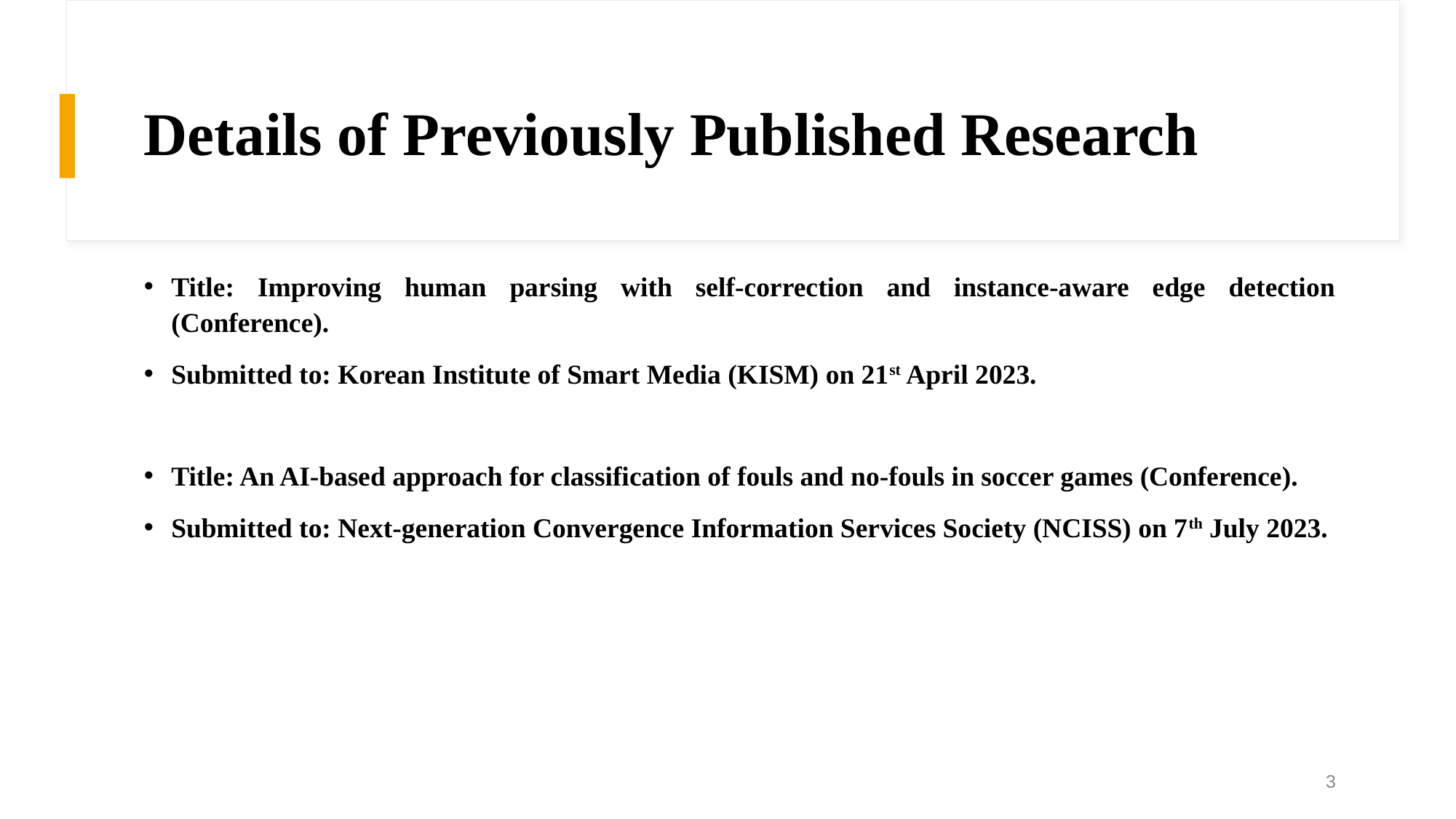

# Details of Previously Published Research
Title: Improving human parsing with self-correction and instance-aware edge detection (Conference).
Submitted to: Korean Institute of Smart Media (KISM) on 21st April 2023.

Title: An AI-based approach for classification of fouls and no-fouls in soccer games (Conference).
Submitted to: Next-generation Convergence Information Services Society (NCISS) on 7th July 2023.
3